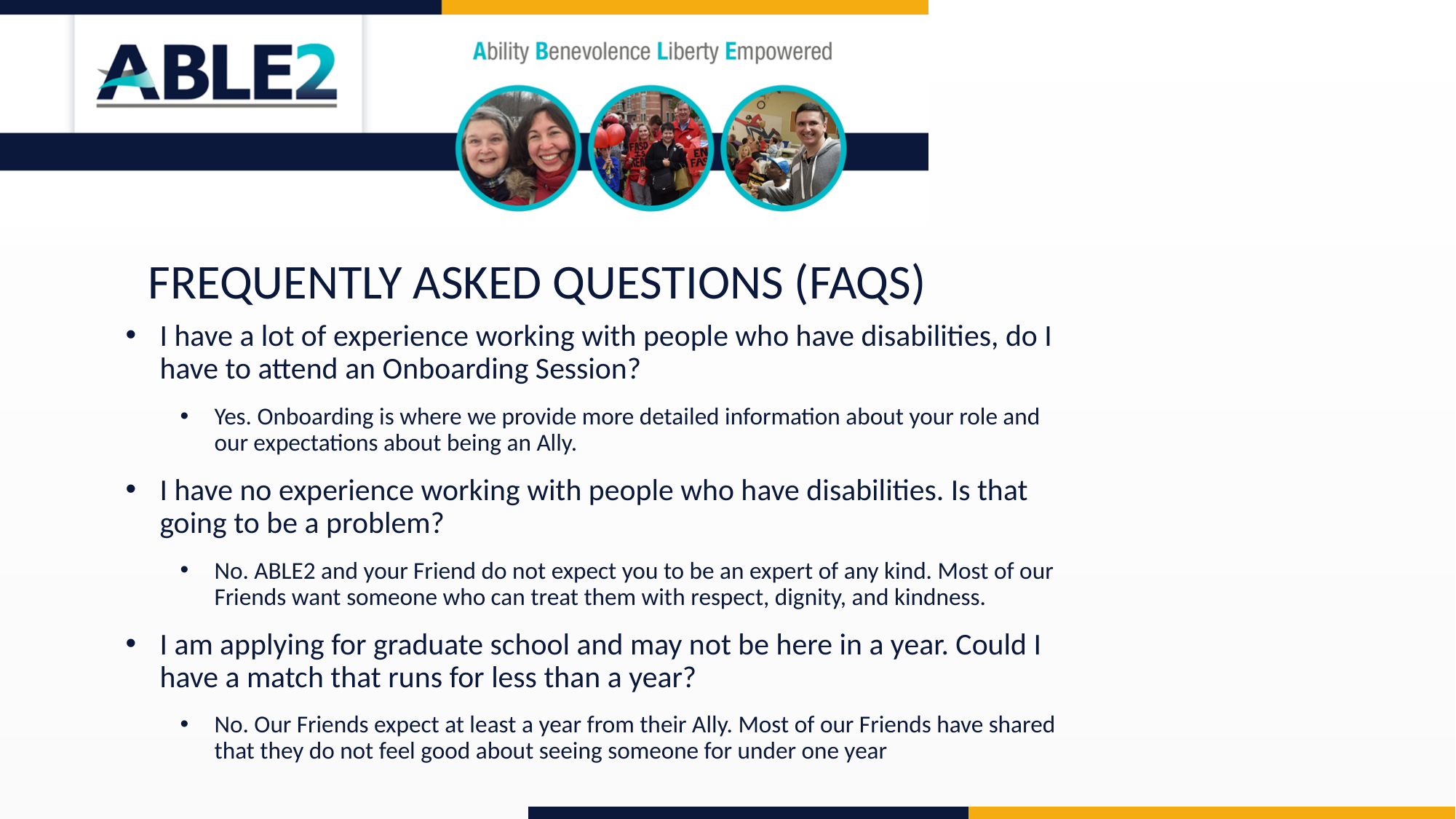

FREQUENTLY ASKED QUESTIONS (FAQS)
I have a lot of experience working with people who have disabilities, do I have to attend an Onboarding Session?
Yes. Onboarding is where we provide more detailed information about your role and our expectations about being an Ally.
I have no experience working with people who have disabilities. Is that going to be a problem?
No. ABLE2 and your Friend do not expect you to be an expert of any kind. Most of our Friends want someone who can treat them with respect, dignity, and kindness.
I am applying for graduate school and may not be here in a year. Could I have a match that runs for less than a year?
No. Our Friends expect at least a year from their Ally. Most of our Friends have shared that they do not feel good about seeing someone for under one year